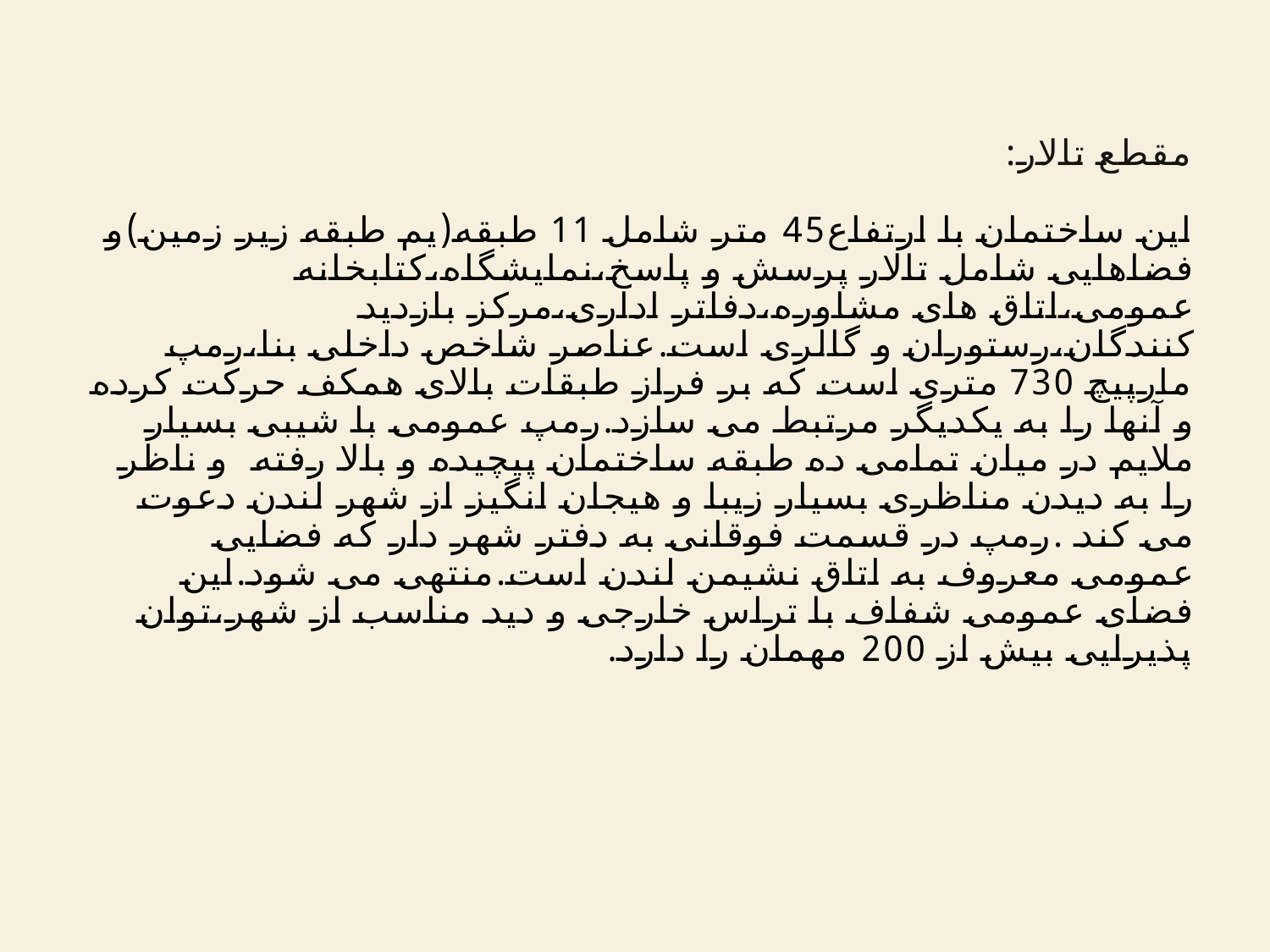

# مقطع تالار: این ساختمان با ارتفاع45 متر شامل 11 طبقه(یم طبقه زیر زمین)و فضاهایی شامل تالار پرسش و پاسخ،نمایشگاه،کتابخانه عمومی،اتاق های مشاوره،دفاتر اداری،مرکز بازدید کنندگان،رستوران و گالری است.عناصر شاخص داخلی بنا،رمپ مارپیچ 730 متری است که بر فراز طبقات بالای همکف حرکت کرده و آنها را به یکدیگر مرتبط می سازد.رمپ عمومی با شیبی بسیار ملایم در میان تمامی ده طبقه ساختمان پیچیده و بالا رفته  و ناظر را به دیدن مناظری بسیار زیبا و هیجان انگیز از شهر لندن دعوت می کند .رمپ در قسمت فوقانی به دفتر شهر دار که فضایی عمومی معروف به اتاق نشیمن لندن است.منتهی می شود.این فضای عمومی شفاف با تراس خارجی و دید مناسب از شهر،توان پذیرایی بیش از 200 مهمان را دارد.